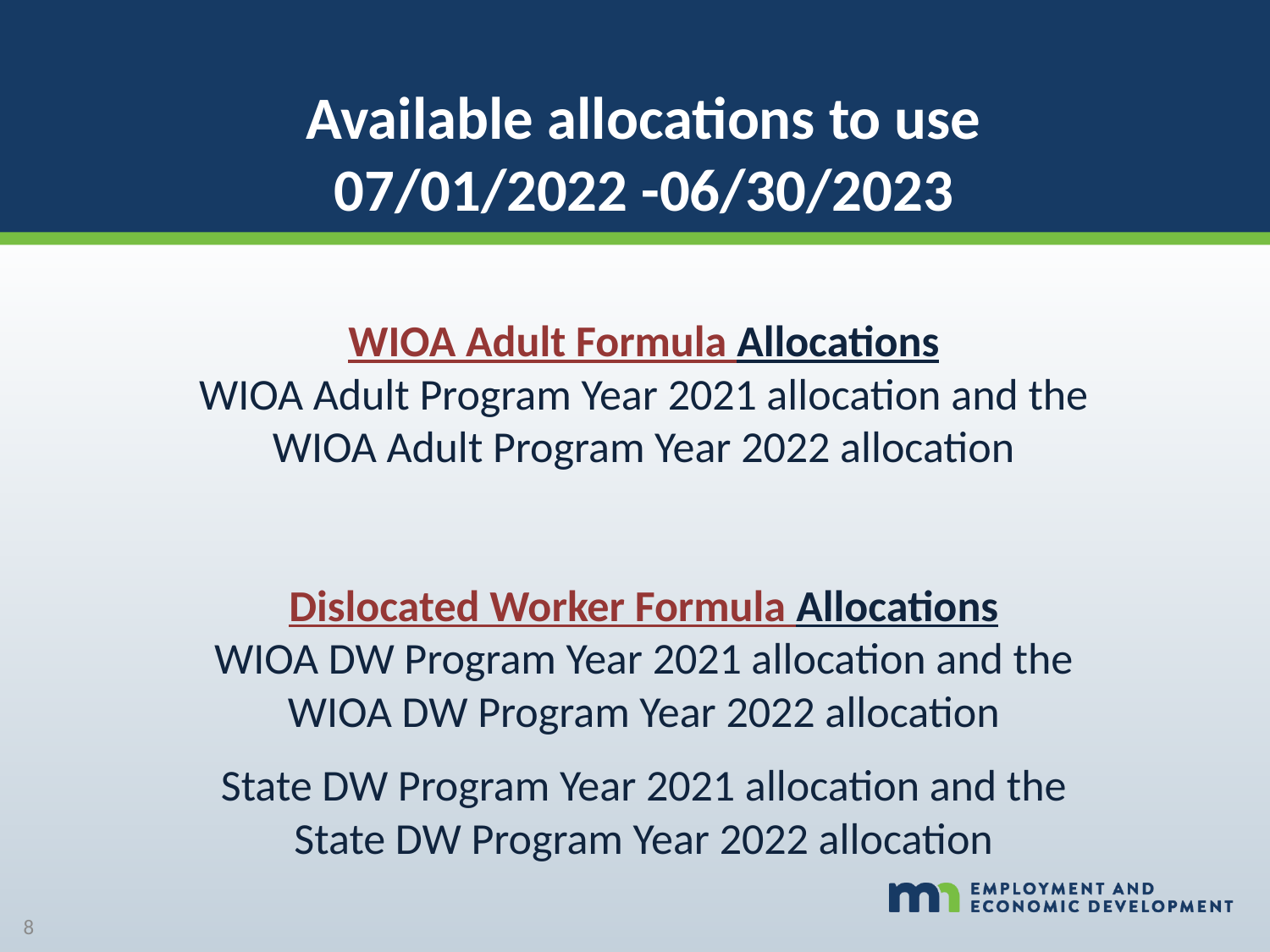

Available allocations to use
07/01/2022 -06/30/2023
WIOA Adult Formula Allocations
WIOA Adult Program Year 2021 allocation and the
WIOA Adult Program Year 2022 allocation

Dislocated Worker Formula Allocations
WIOA DW Program Year 2021 allocation and the
WIOA DW Program Year 2022 allocation
State DW Program Year 2021 allocation and the
State DW Program Year 2022 allocation

8